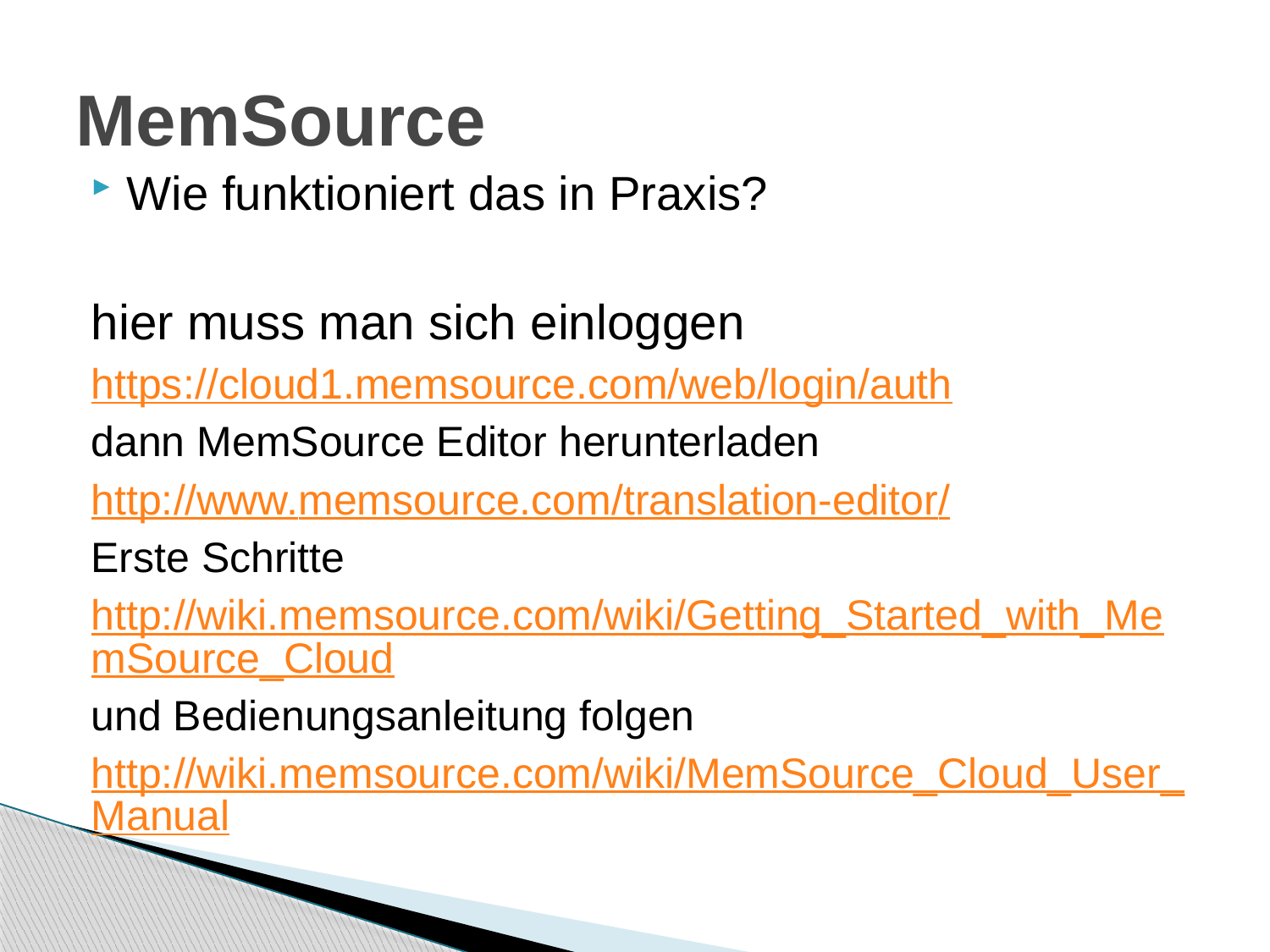

# MemSource
Wie funktioniert das in Praxis?

hier muss man sich einloggen
https://cloud1.memsource.com/web/login/auth
dann MemSource Editor herunterladen
http://www.memsource.com/translation-editor/
Erste Schritte
http://wiki.memsource.com/wiki/Getting_Started_with_MemSource_Cloud
und Bedienungsanleitung folgen
http://wiki.memsource.com/wiki/MemSource_Cloud_User_Manual